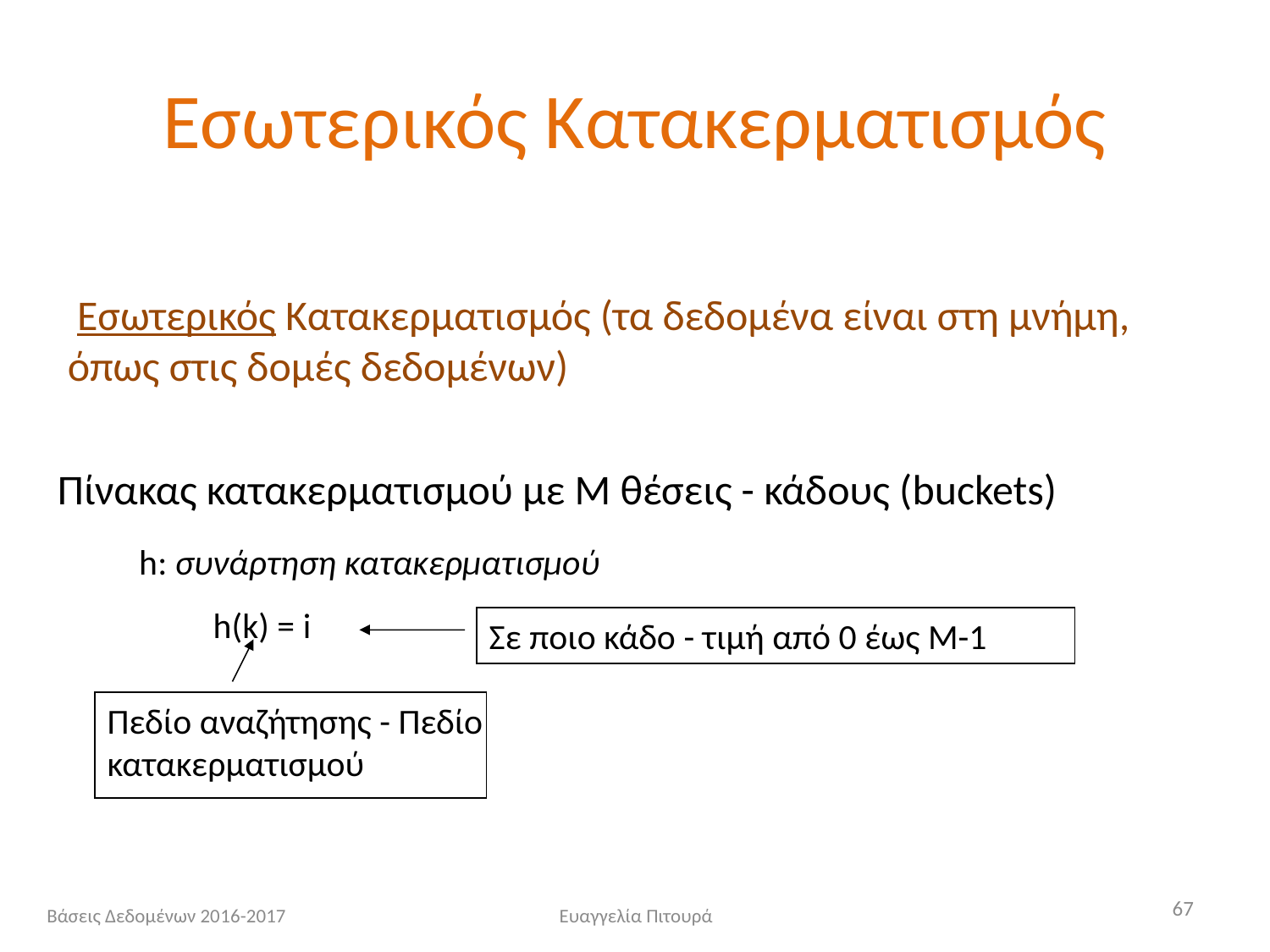

# Εσωτερικός Κατακερματισμός
 Εσωτερικός Κατακερματισμός (τα δεδομένα είναι στη μνήμη, όπως στις δομές δεδομένων)
Πίνακας κατακερματισμού με Μ θέσεις - κάδους (buckets)
h: συνάρτηση κατακερματισμού
h(k) = i
Σε ποιο κάδο - τιμή από 0 έως Μ-1

Πεδίο αναζήτησης - Πεδίο κατακερματισμού

67
Βάσεις Δεδομένων 2016-2017
Ευαγγελία Πιτουρά